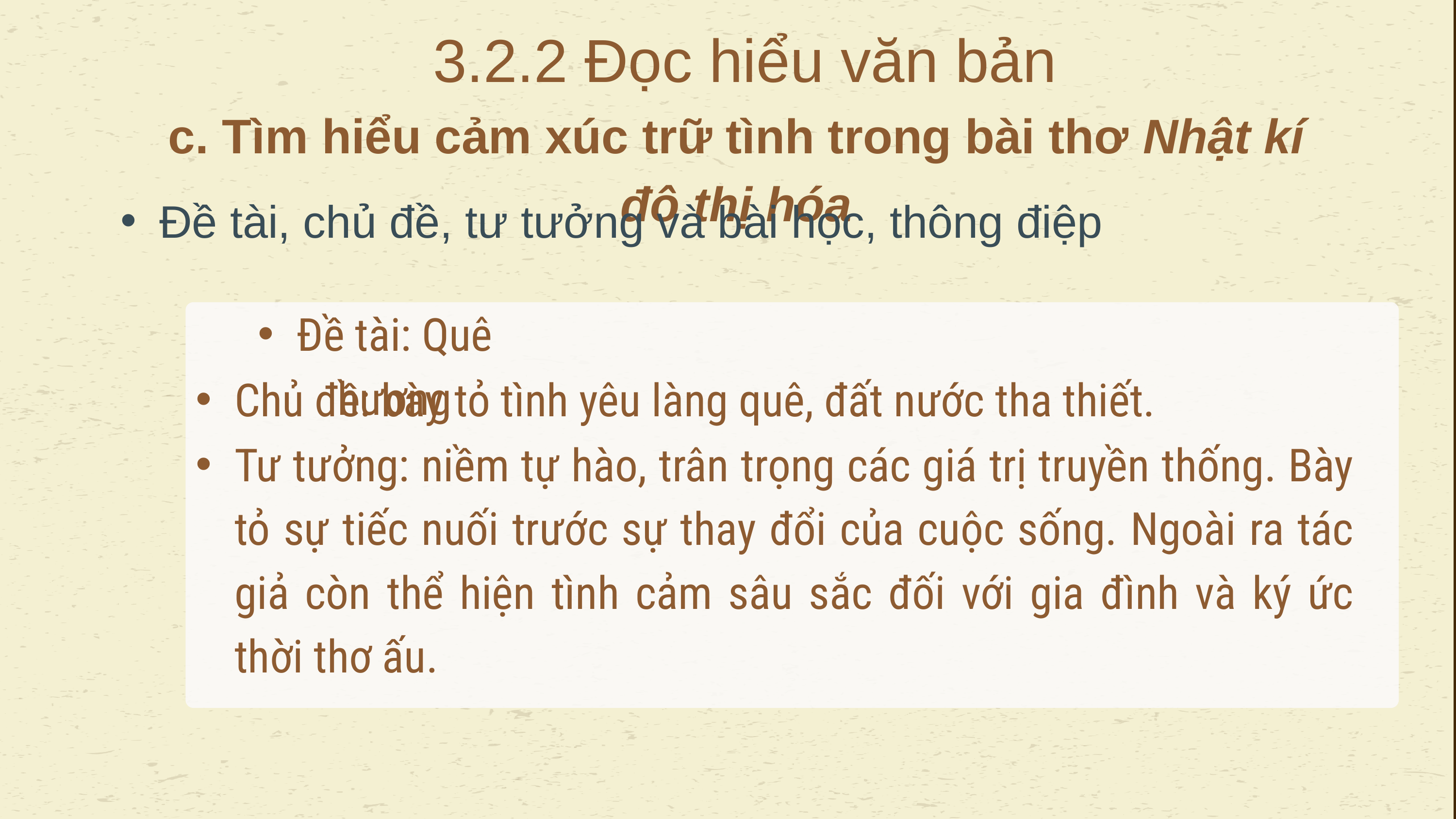

3.2.2 Đọc hiểu văn bản
c. Tìm hiểu cảm xúc trữ tình trong bài thơ Nhật kí đô thị hóa
Đề tài, chủ đề, tư tưởng và bài học, thông điệp
Đề tài: Quê hương

Chủ đề: bày tỏ tình yêu làng quê, đất nước tha thiết.
Tư tưởng: niềm tự hào, trân trọng các giá trị truyền thống. Bày tỏ sự tiếc nuối trước sự thay đổi của cuộc sống. Ngoài ra tác giả còn thể hiện tình cảm sâu sắc đối với gia đình và ký ức thời thơ ấu.